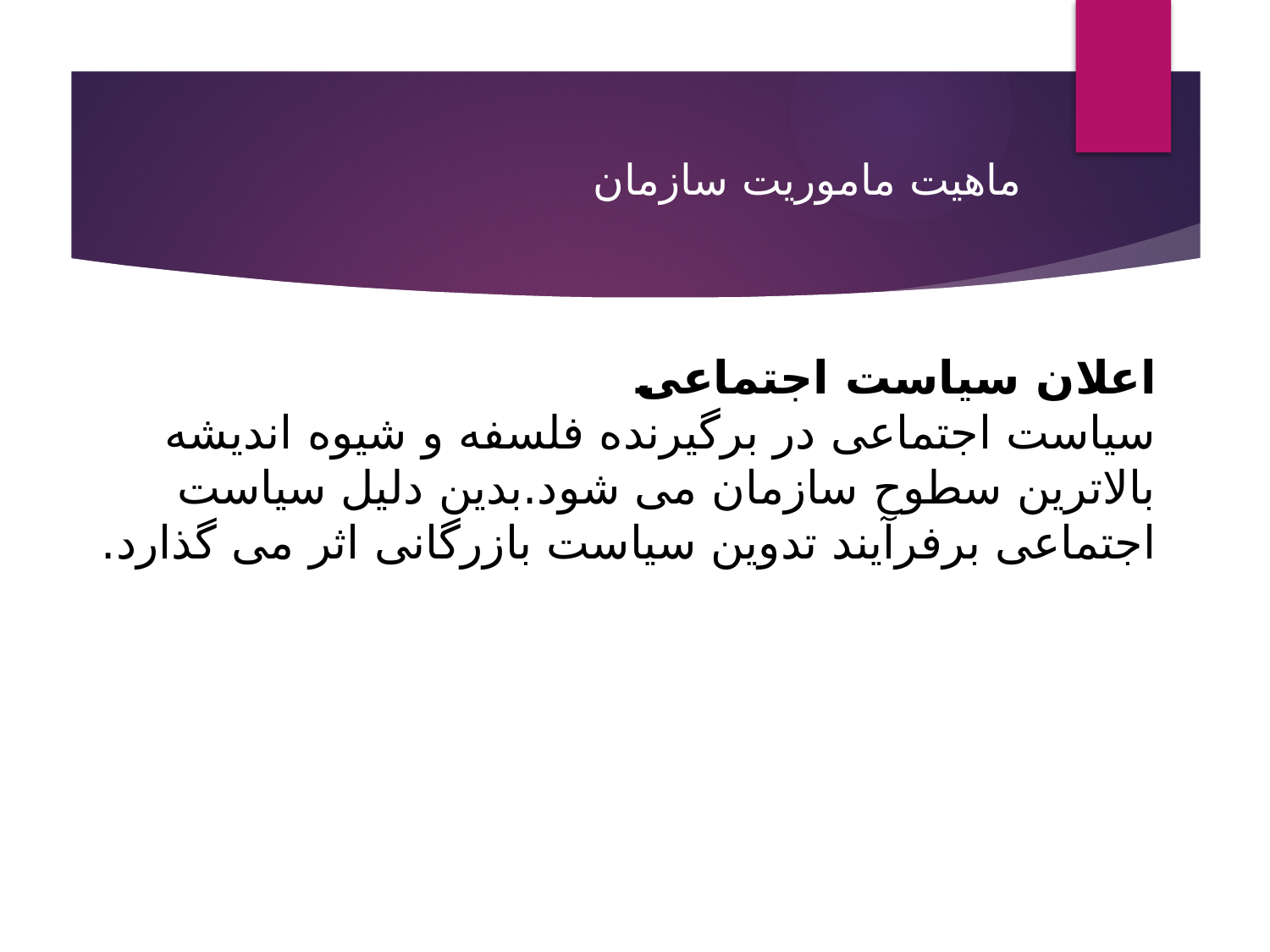

# ماهیت ماموریت سازمان
اعلان سیاست اجتماعی
سیاست اجتماعی در برگیرنده فلسفه و شیوه اندیشه بالاترین سطوح سازمان می شود.بدین دلیل سیاست اجتماعی برفرآیند تدوین سیاست بازرگانی اثر می گذارد.